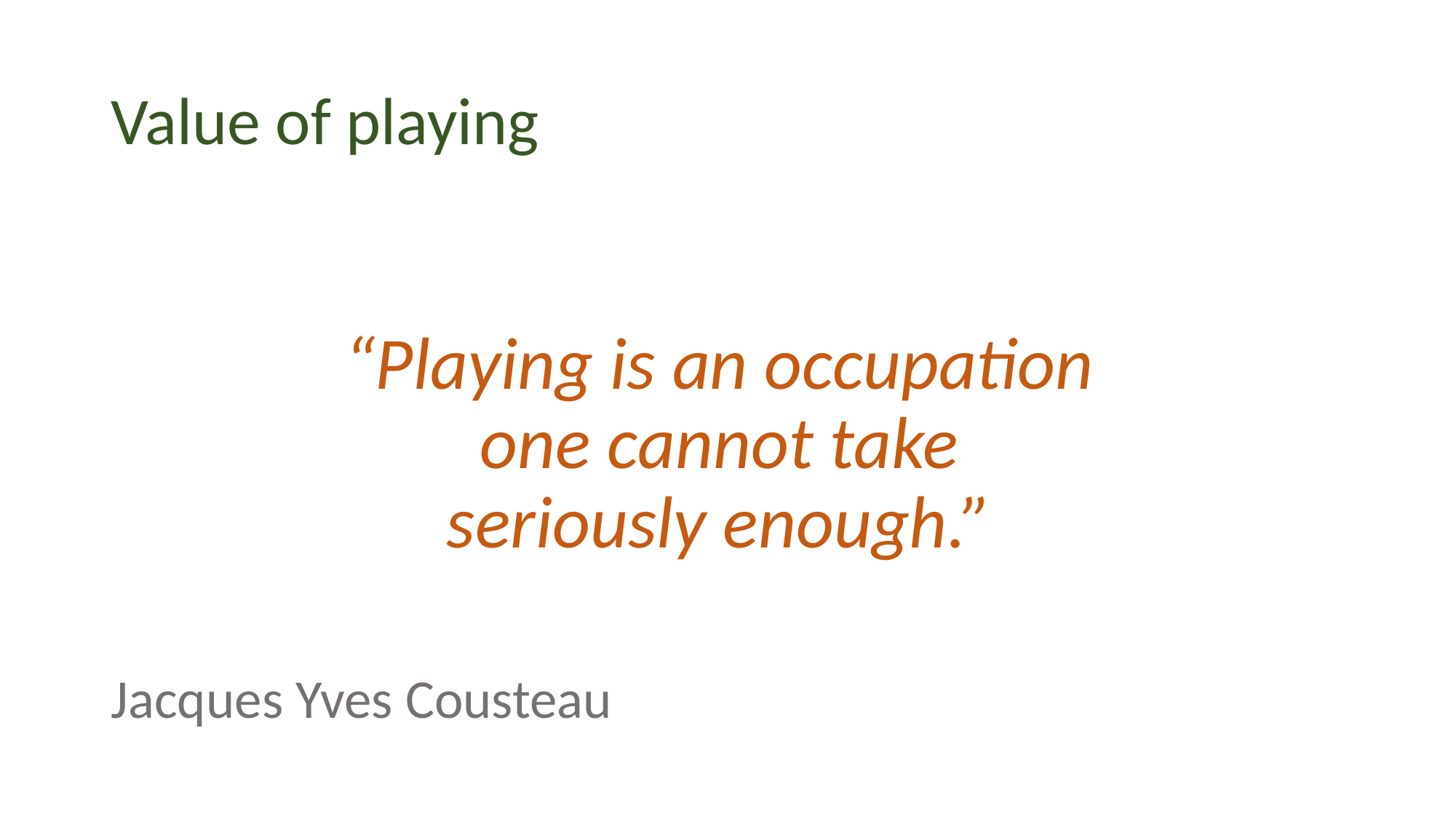

# Value of playing

“Playing is an occupation
one cannot take
seriously enough.”

Jacques Yves Cousteau